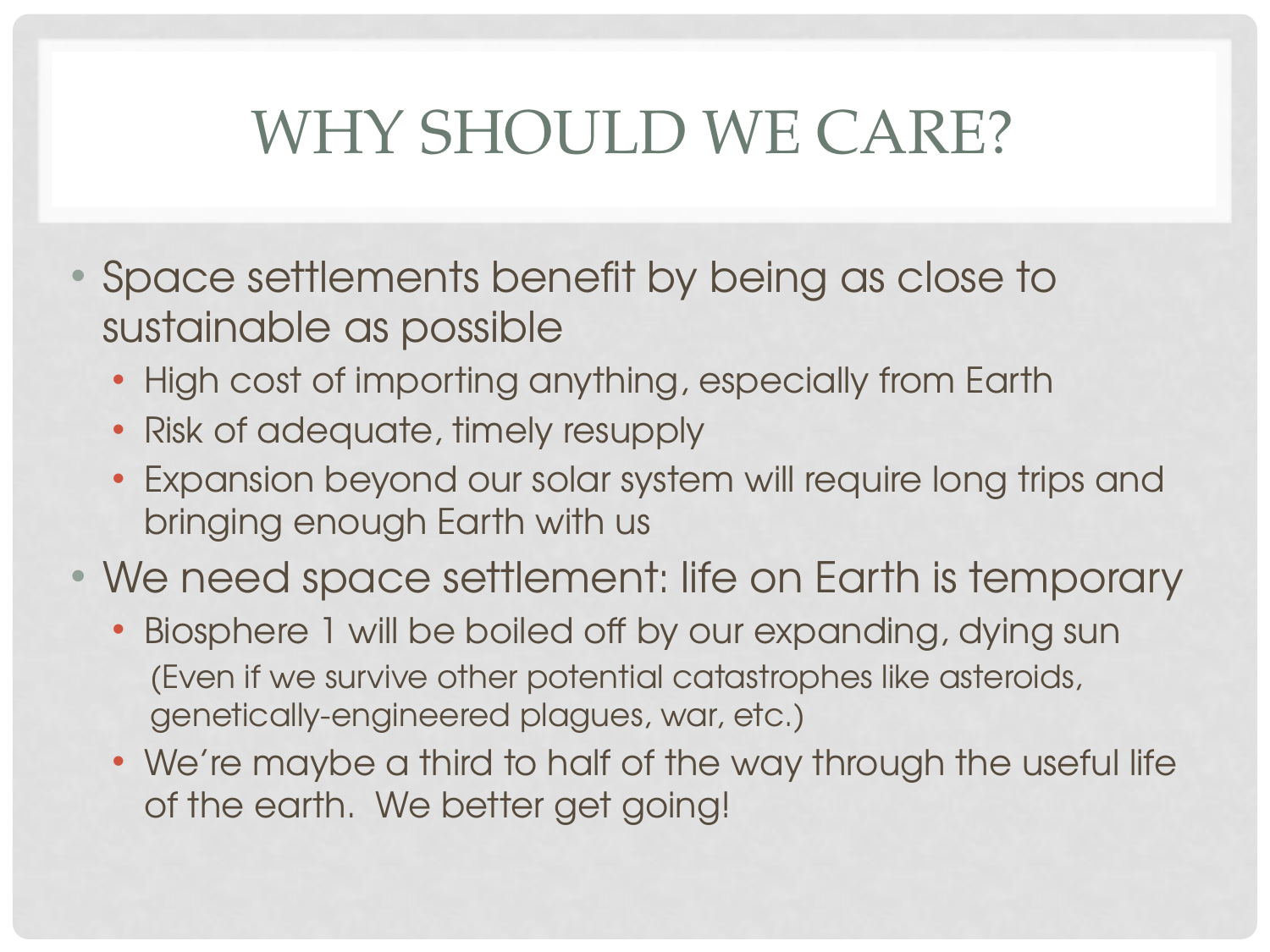

# Why should we care?
Space settlements benefit by being as close to sustainable as possible
High cost of importing anything, especially from Earth
Risk of adequate, timely resupply
Expansion beyond our solar system will require long trips and bringing enough Earth with us
We need space settlement: life on Earth is temporary
Biosphere 1 will be boiled off by our expanding, dying sun
(Even if we survive other potential catastrophes like asteroids, genetically-engineered plagues, war, etc.)
We’re maybe a third to half of the way through the useful life of the earth.  We better get going!